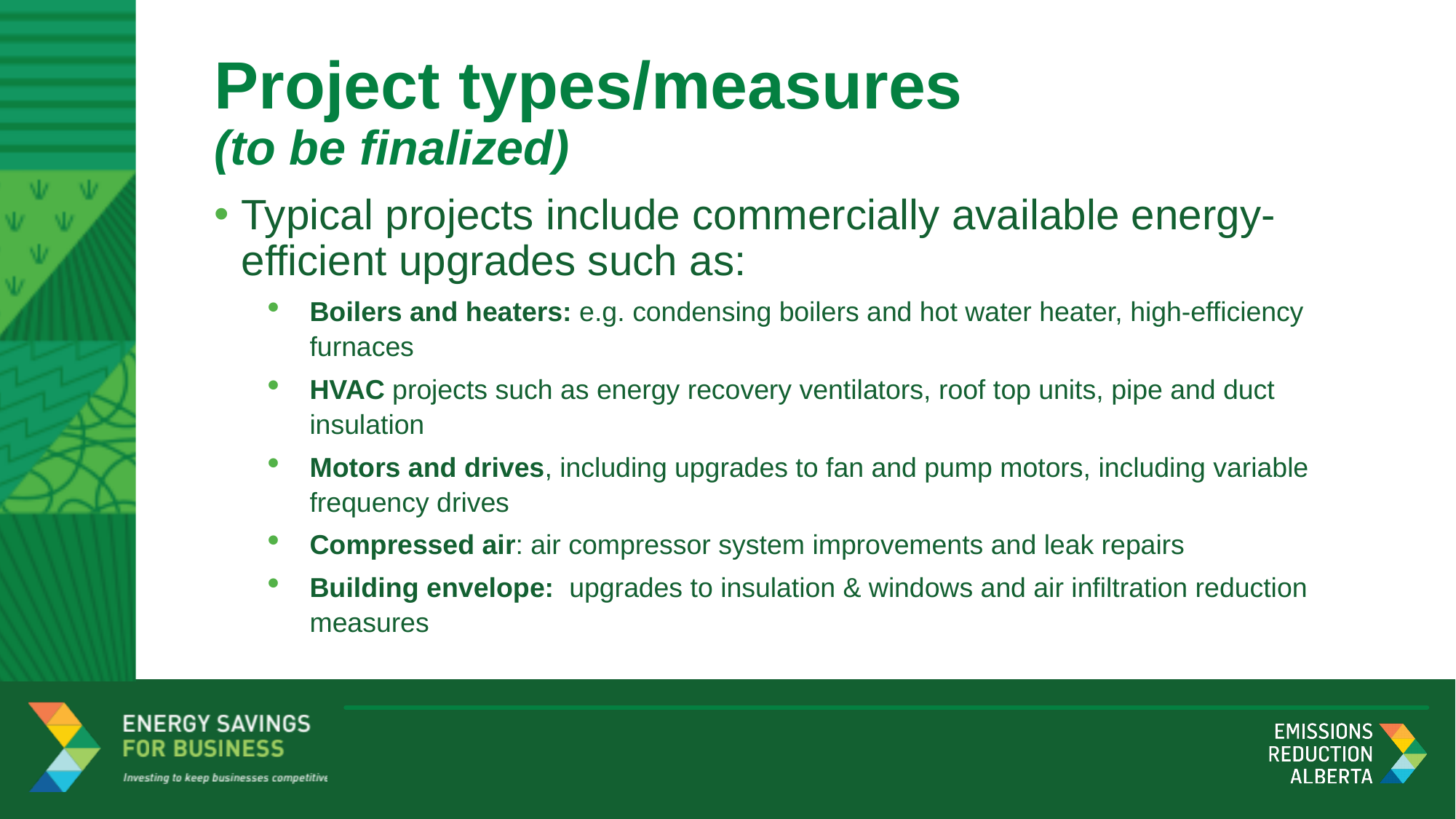

# Project types/measures (to be finalized)
Typical projects include commercially available energy-efficient upgrades such as:
Boilers and heaters: e.g. condensing boilers and hot water heater, high-efficiency furnaces
HVAC projects such as energy recovery ventilators, roof top units, pipe and duct insulation
Motors and drives, including upgrades to fan and pump motors, including variable frequency drives
Compressed air: air compressor system improvements and leak repairs
Building envelope:  upgrades to insulation & windows and air infiltration reduction measures